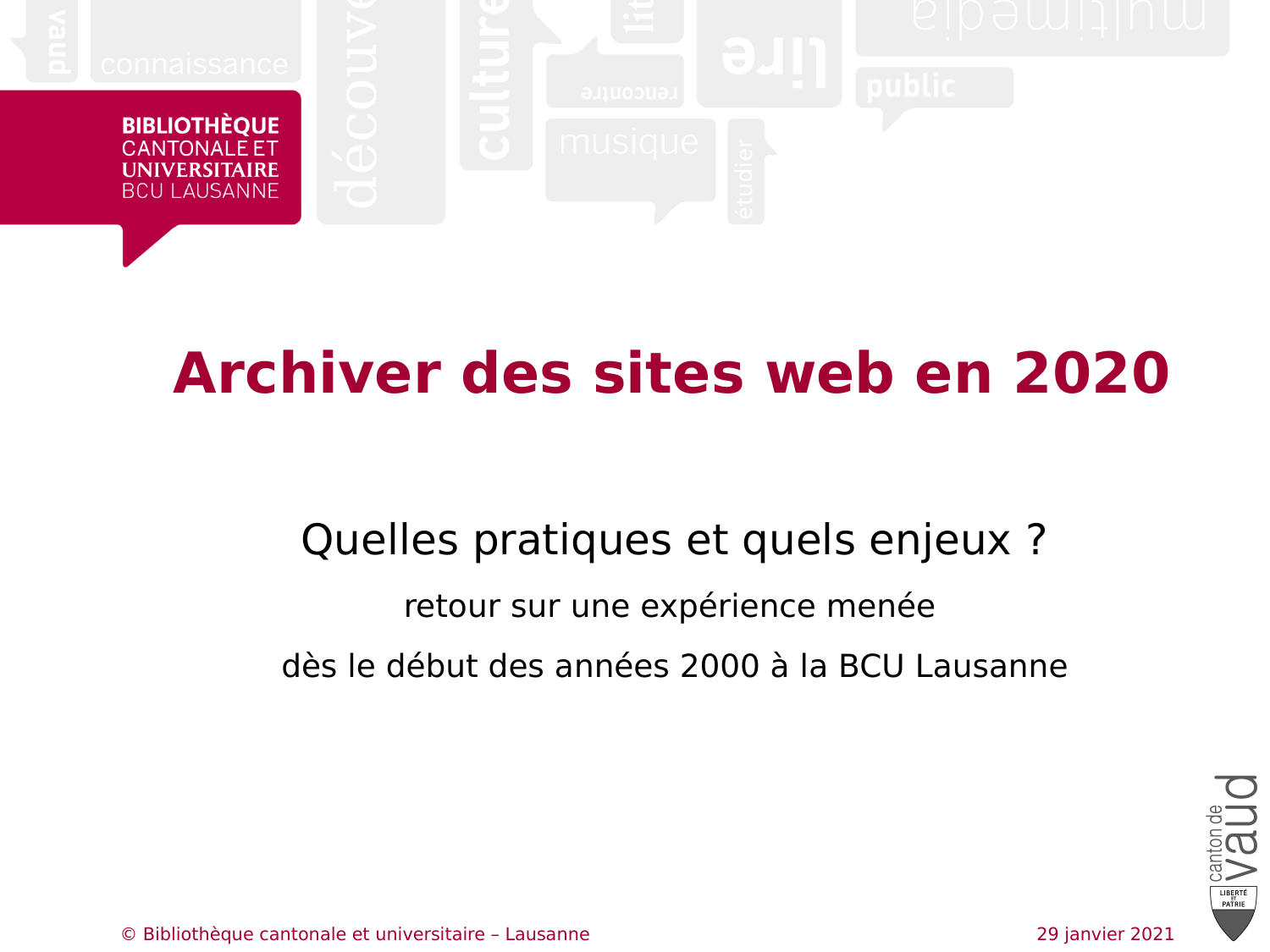

# Archiver des sites web en 2020
Quelles pratiques et quels enjeux ?
retour sur une expérience menée
dès le début des années 2000 à la BCU Lausanne

© Bibliothèque cantonale et universitaire – Lausanne
29 janvier 2021